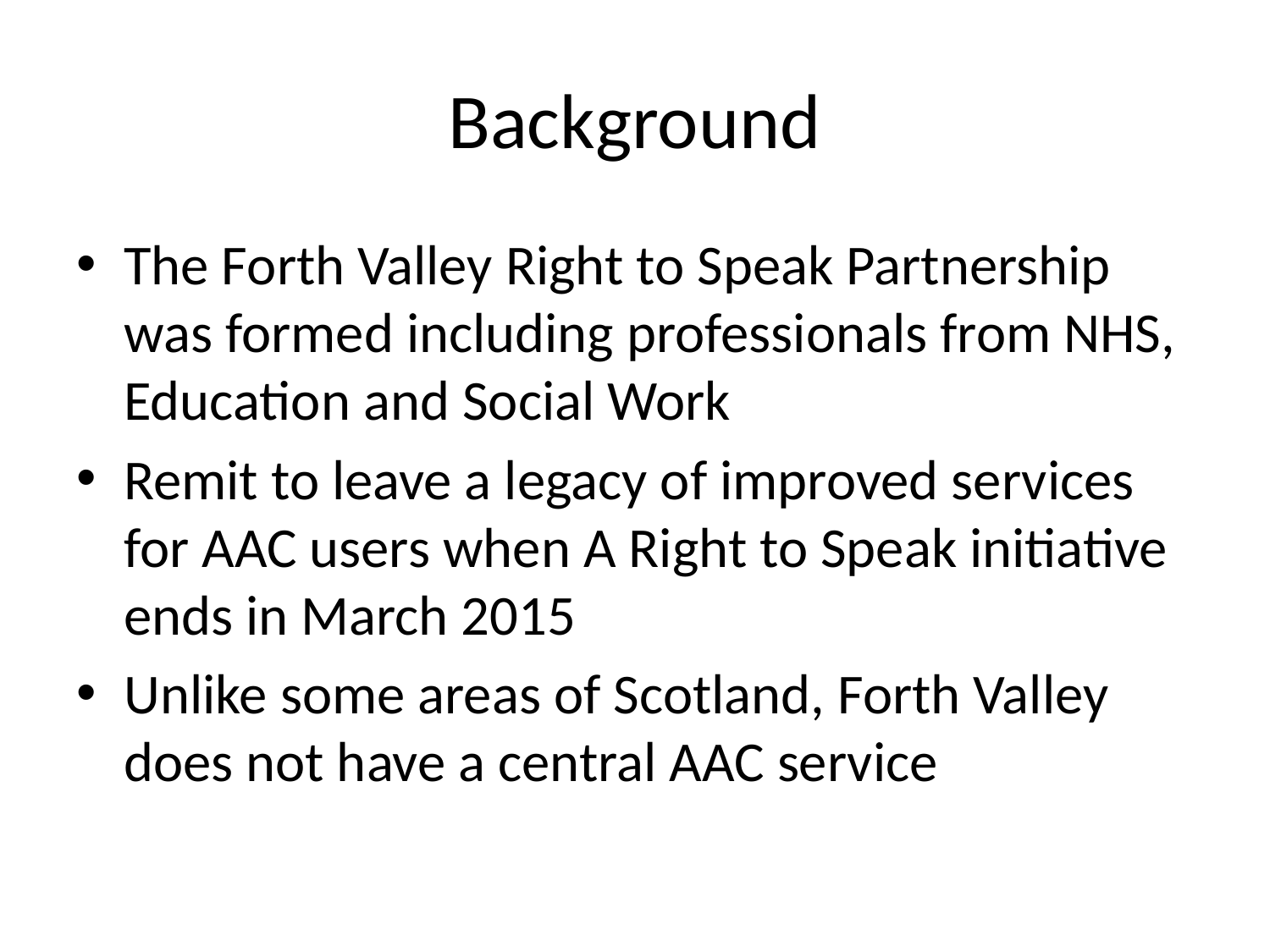

# Background
The Forth Valley Right to Speak Partnership was formed including professionals from NHS, Education and Social Work
Remit to leave a legacy of improved services for AAC users when A Right to Speak initiative ends in March 2015
Unlike some areas of Scotland, Forth Valley does not have a central AAC service